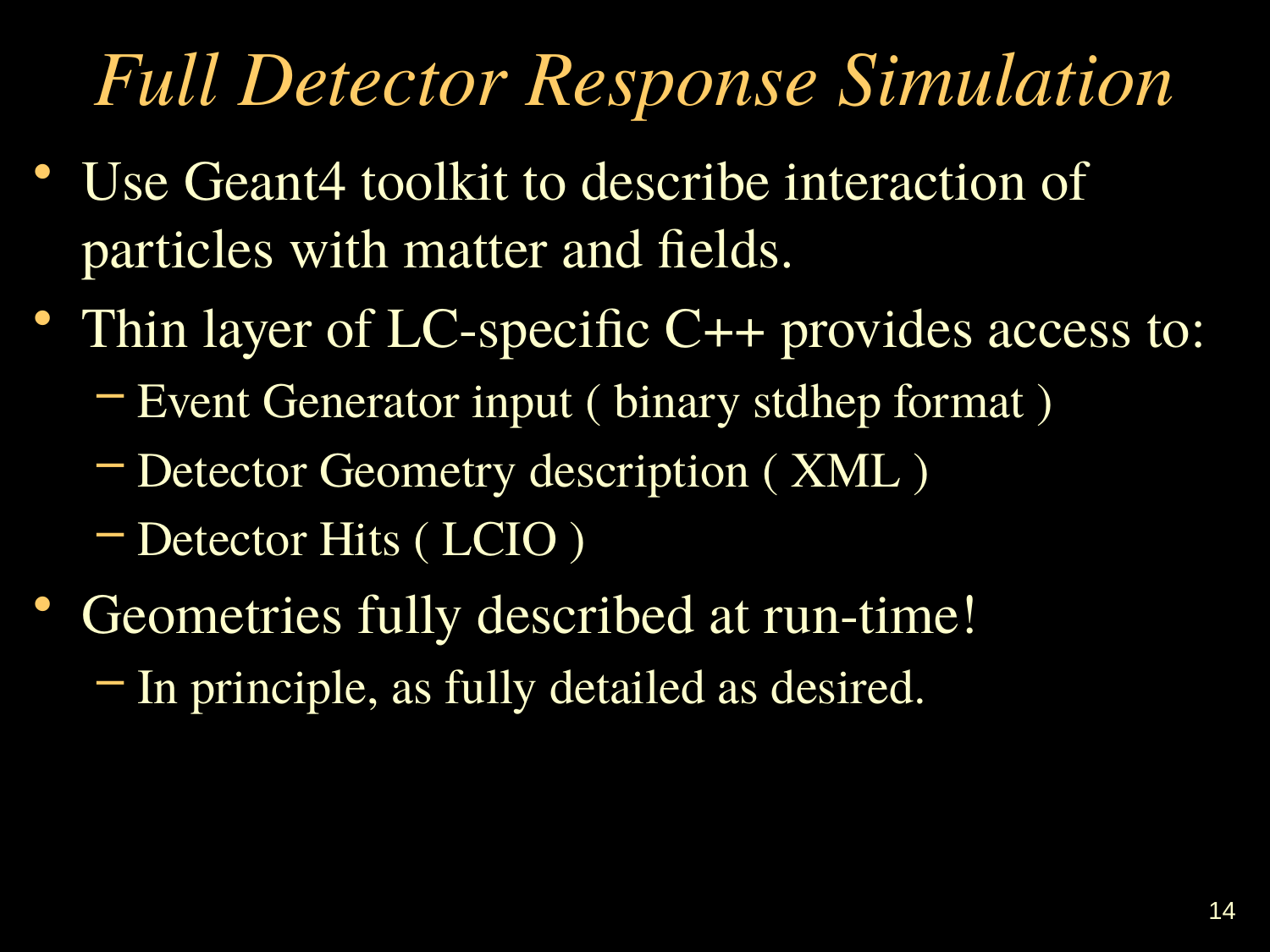

# Full Detector Response Simulation
Use Geant4 toolkit to describe interaction of particles with matter and fields.
Thin layer of LC-specific C++ provides access to:
Event Generator input ( binary stdhep format )
Detector Geometry description ( XML )
Detector Hits ( LCIO )
Geometries fully described at run-time!
In principle, as fully detailed as desired.
14